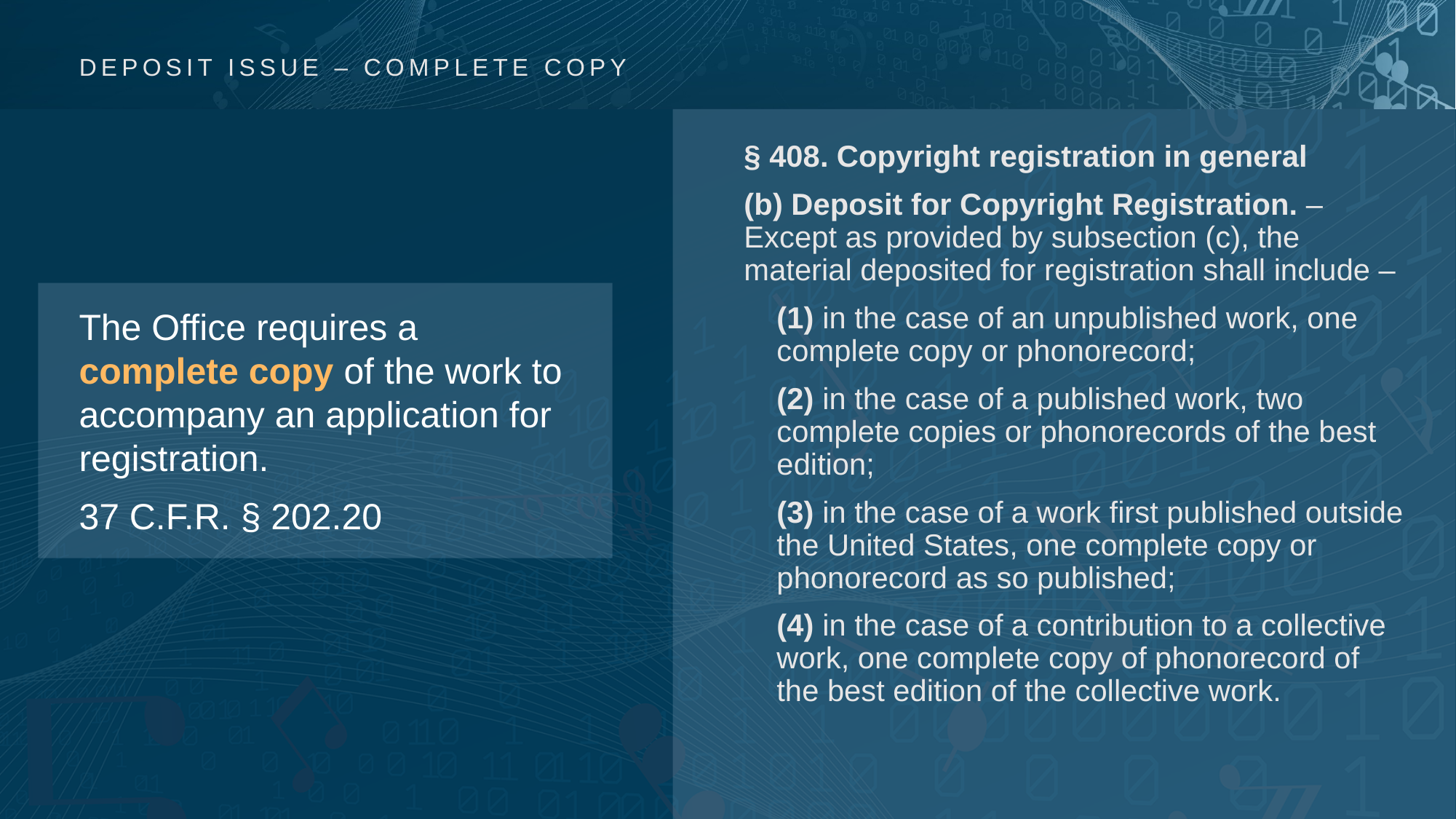

# DEPOSIT ISSUE – COMPLETE COPY

§ 408. Copyright registration in general
(b) Deposit for Copyright Registration. – Except as provided by subsection (c), the material deposited for registration shall include –
(1) in the case of an unpublished work, one complete copy or phonorecord;
(2) in the case of a published work, two complete copies or phonorecords of the best edition;
(3) in the case of a work first published outside the United States, one complete copy or phonorecord as so published;
(4) in the case of a contribution to a collective work, one complete copy of phonorecord of the best edition of the collective work.

The Office requires a complete copy of the work to accompany an application for registration.

37 C.F.R. § 202.20